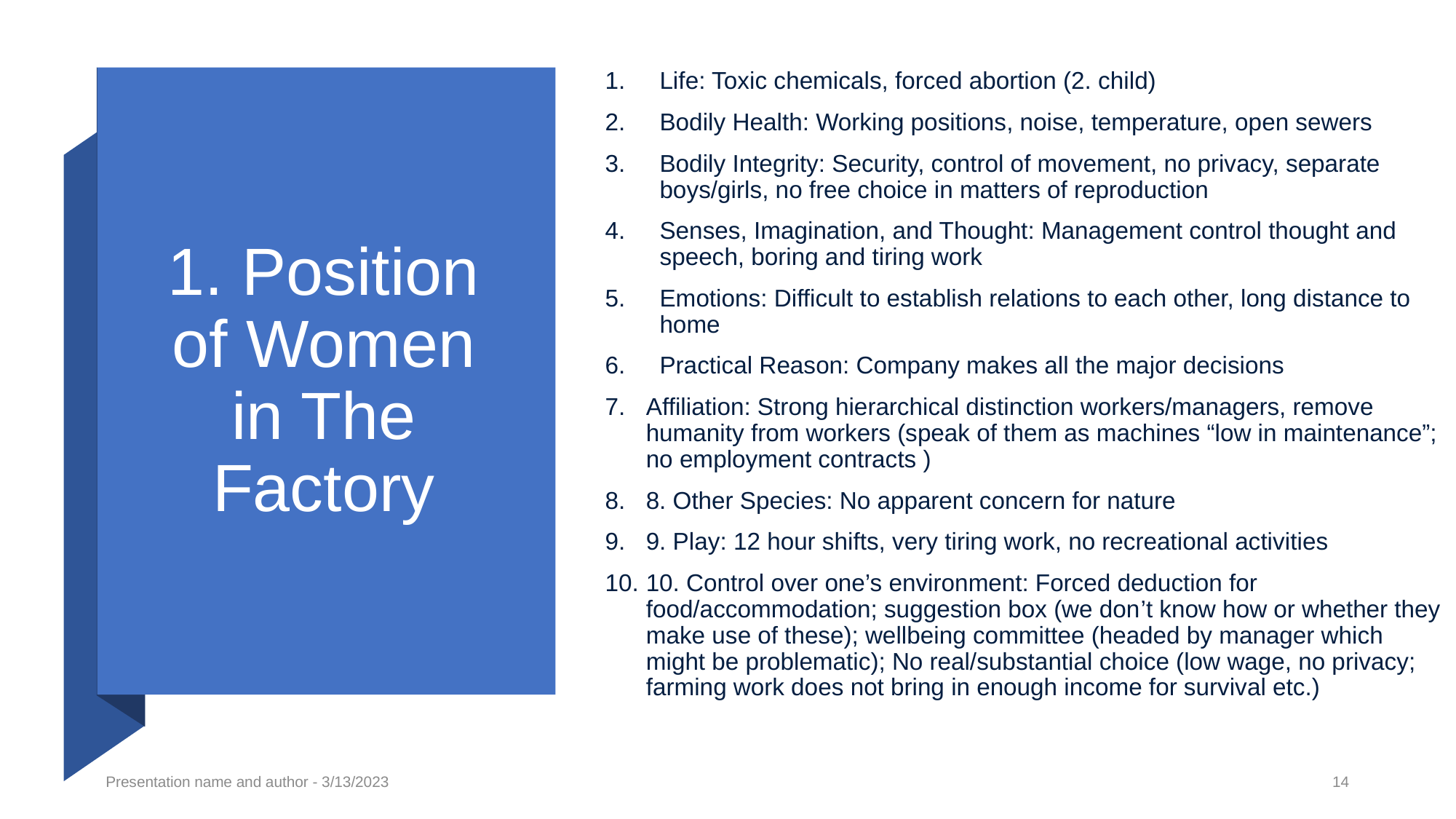

Life: Toxic chemicals, forced abortion (2. child)
Bodily Health: Working positions, noise, temperature, open sewers
Bodily Integrity: Security, control of movement, no privacy, separate boys/girls, no free choice in matters of reproduction
Senses, Imagination, and Thought: Management control thought and speech, boring and tiring work
Emotions: Difficult to establish relations to each other, long distance to home
Practical Reason: Company makes all the major decisions
Affiliation: Strong hierarchical distinction workers/managers, remove humanity from workers (speak of them as machines “low in maintenance”; no employment contracts )
8. Other Species: No apparent concern for nature
9. Play: 12 hour shifts, very tiring work, no recreational activities
10. Control over one’s environment: Forced deduction for food/accommodation; suggestion box (we don’t know how or whether they make use of these); wellbeing committee (headed by manager which might be problematic); No real/substantial choice (low wage, no privacy; farming work does not bring in enough income for survival etc.)

# 1. Position of Women in The Factory
Presentation name and author - 3/13/2023
14